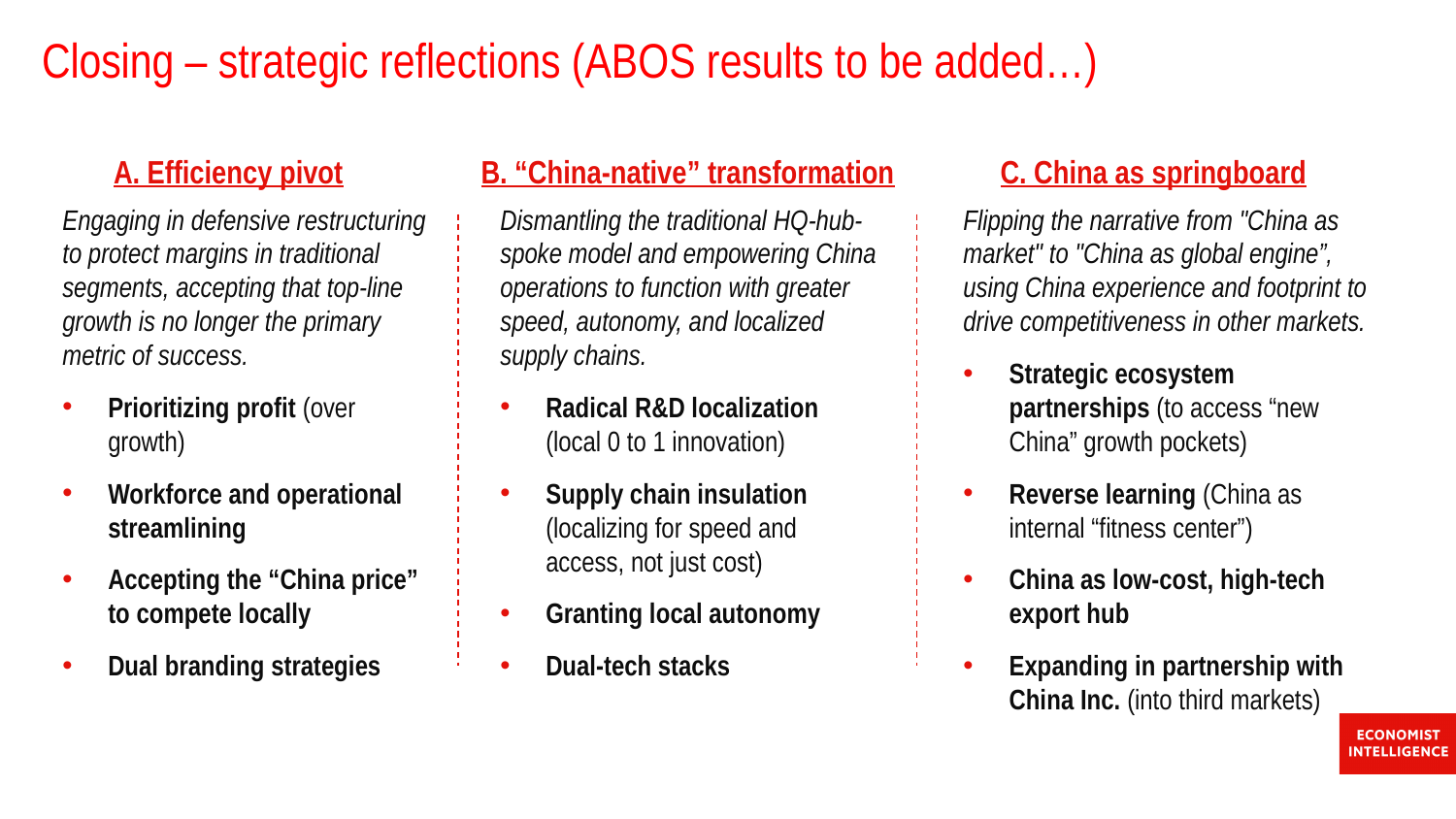

# Closing – strategic reflections (ABOS results to be added…)
A. Efficiency pivot
B. “China-native” transformation
C. China as springboard
Engaging in defensive restructuring to protect margins in traditional segments, accepting that top-line growth is no longer the primary metric of success.
Prioritizing profit (over growth)
Workforce and operational streamlining
Accepting the “China price” to compete locally
Dual branding strategies
Dismantling the traditional HQ-hub-spoke model and empowering China operations to function with greater speed, autonomy, and localized supply chains.
Radical R&D localization (local 0 to 1 innovation)
Supply chain insulation (localizing for speed and access, not just cost)
Granting local autonomy
Dual-tech stacks
Flipping the narrative from "China as  market" to "China as global engine”, using China experience and footprint to drive competitiveness in other markets.
Strategic ecosystem partnerships (to access “new China” growth pockets)
Reverse learning (China as internal “fitness center”)
China as low-cost, high-tech export hub
Expanding in partnership with China Inc. (into third markets)